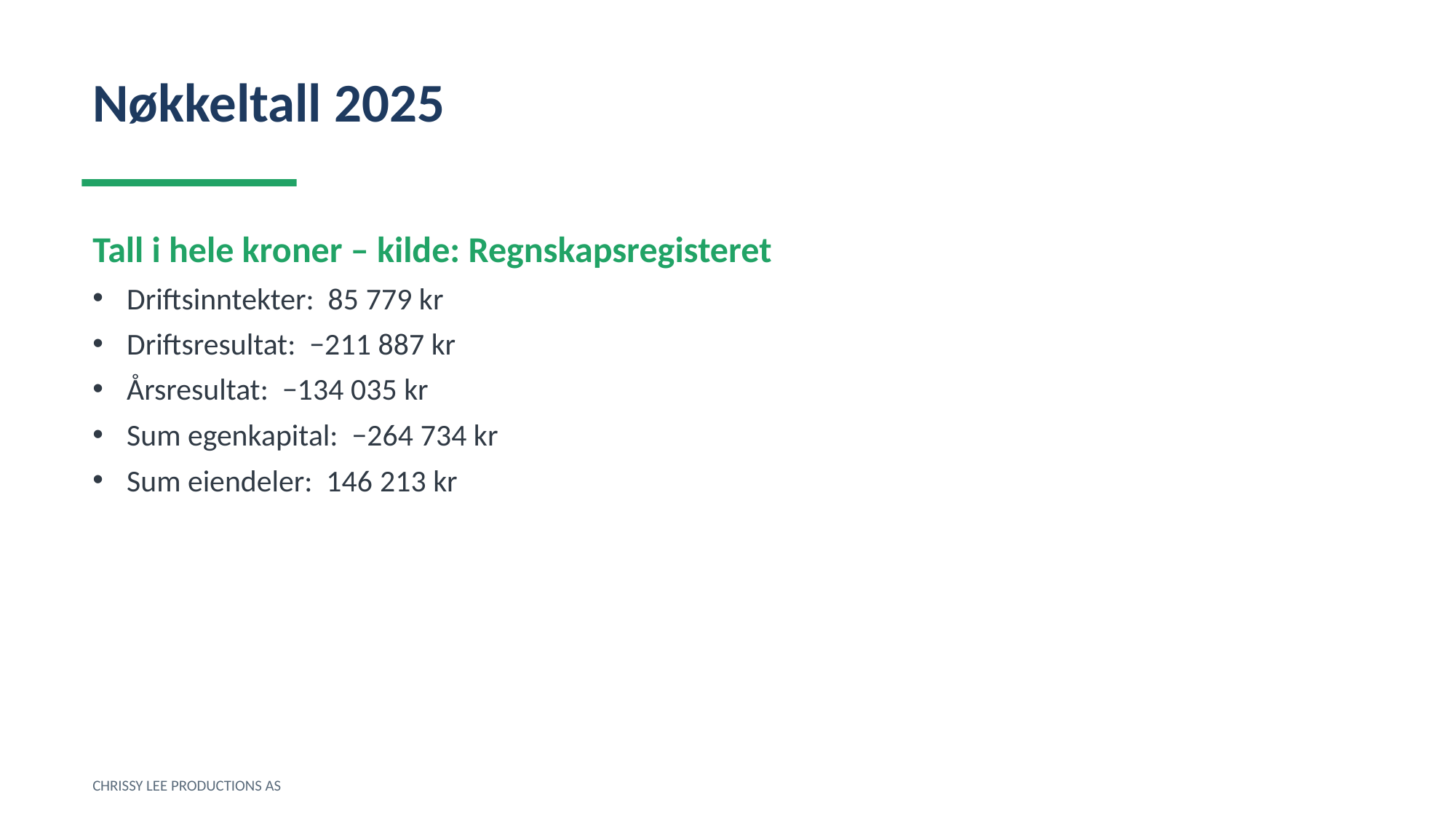

Nøkkeltall 2025

Tall i hele kroner – kilde: Regnskapsregisteret
Driftsinntekter:  85 779 kr
Driftsresultat:  −211 887 kr
Årsresultat:  −134 035 kr
Sum egenkapital:  −264 734 kr
Sum eiendeler:  146 213 kr
CHRISSY LEE PRODUCTIONS AS